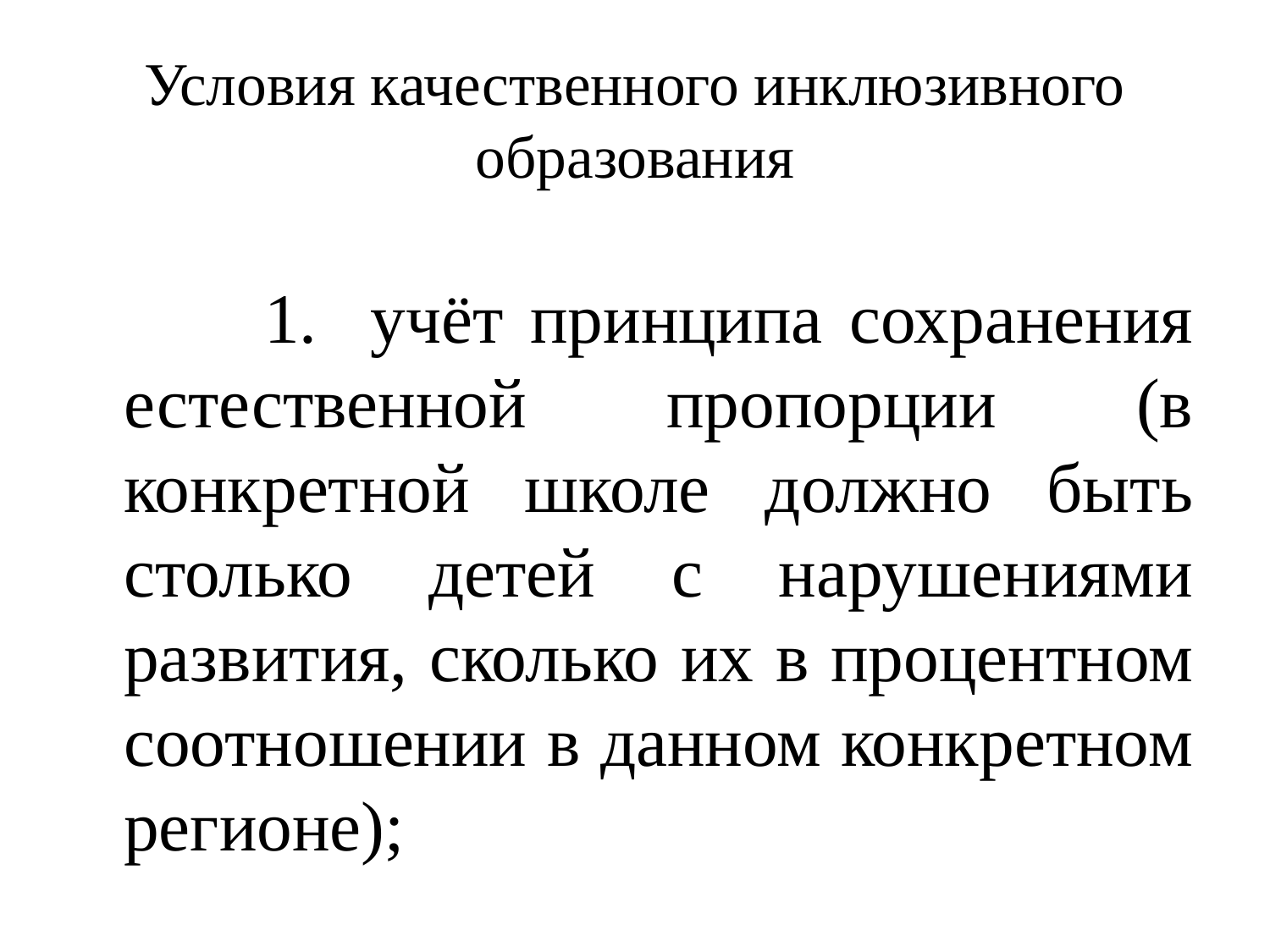

# Условия качественного инклюзивного образования
        1.  учёт принципа сохранения естественной пропорции (в конкретной школе должно быть столько детей с нарушениями развития, сколько их в процентном соотношении в данном конкретном регионе);